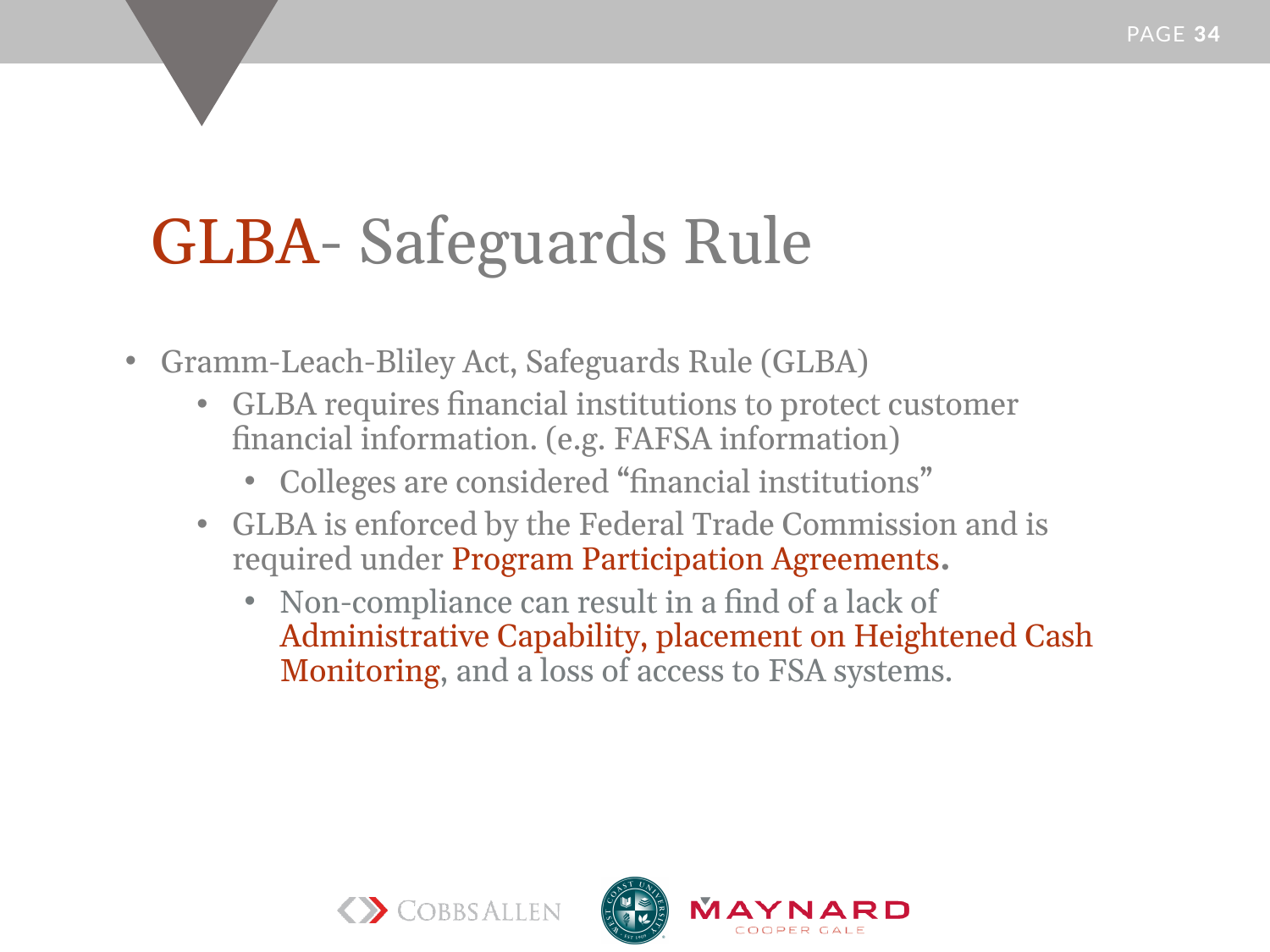

# GLBA- Safeguards Rule
Gramm-Leach-Bliley Act, Safeguards Rule (GLBA)
GLBA requires financial institutions to protect customer financial information. (e.g. FAFSA information)
Colleges are considered “financial institutions”
GLBA is enforced by the Federal Trade Commission and is required under Program Participation Agreements.
Non-compliance can result in a find of a lack of Administrative Capability, placement on Heightened Cash Monitoring, and a loss of access to FSA systems.